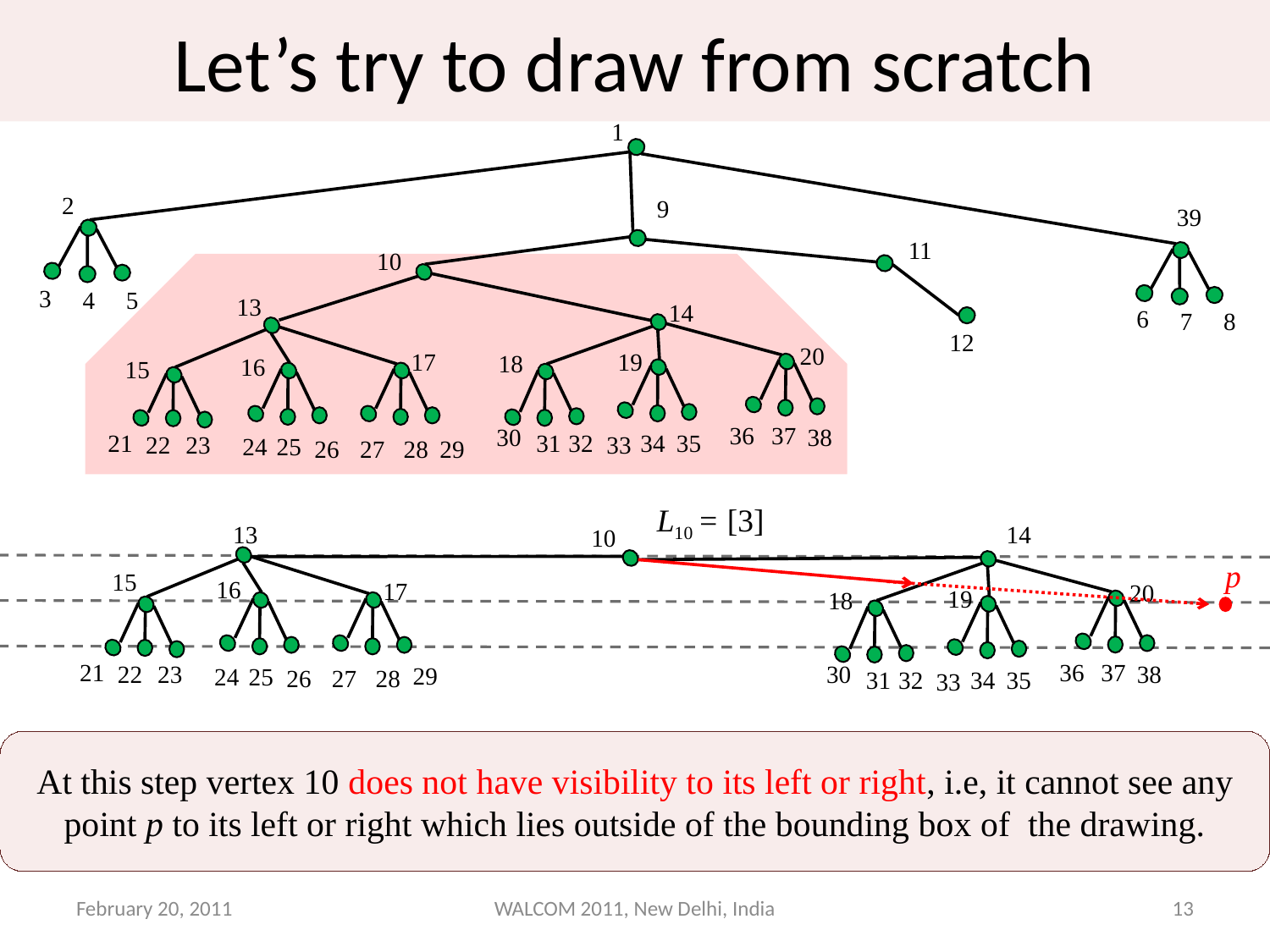

Let’s try to draw from scratch
1

2
9
39

11

10

3

4
5

13
14
6
7
8

12
20
17
19
18
16

15

36
37
38
30
32
34
35
21
31
22
23
33
24
25
26
27
28
29
L10 = [3]
13
14
10

p
15
16
17
20
19
18

36
37
38
21
30
22
23
29
24
25
32
34
35
26
27
28
31
33
At this step vertex 10 does not have visibility to its left or right, i.e, it cannot see any point p to its left or right which lies outside of the bounding box of  the drawing.
February 20, 2011
WALCOM 2011, New Delhi, India
13